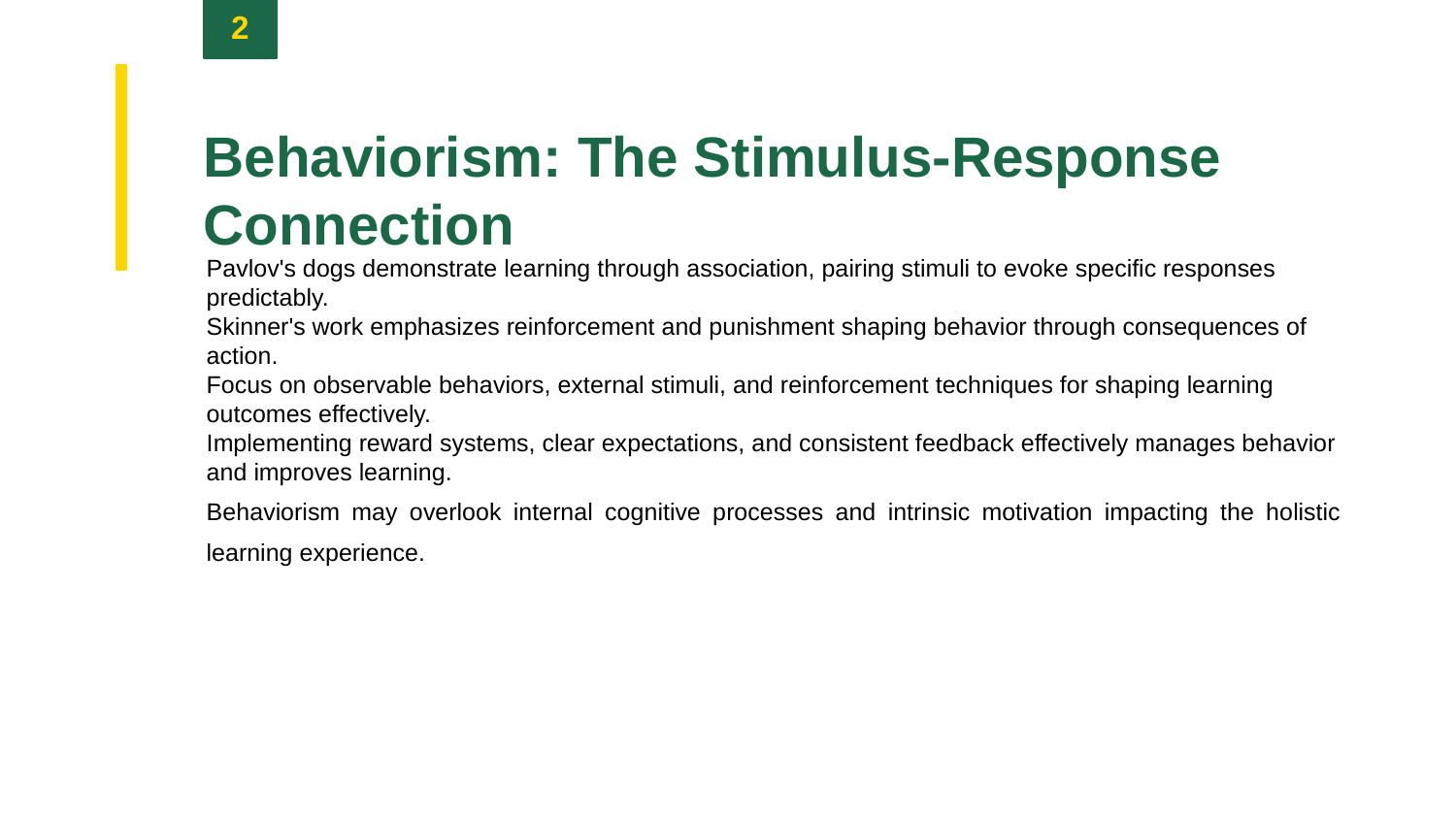

2

Behaviorism: The Stimulus-Response Connection
Pavlov's dogs demonstrate learning through association, pairing stimuli to evoke specific responses predictably.
Skinner's work emphasizes reinforcement and punishment shaping behavior through consequences of action.
Focus on observable behaviors, external stimuli, and reinforcement techniques for shaping learning outcomes effectively.
Implementing reward systems, clear expectations, and consistent feedback effectively manages behavior and improves learning.
Behaviorism may overlook internal cognitive processes and intrinsic motivation impacting the holistic learning experience.